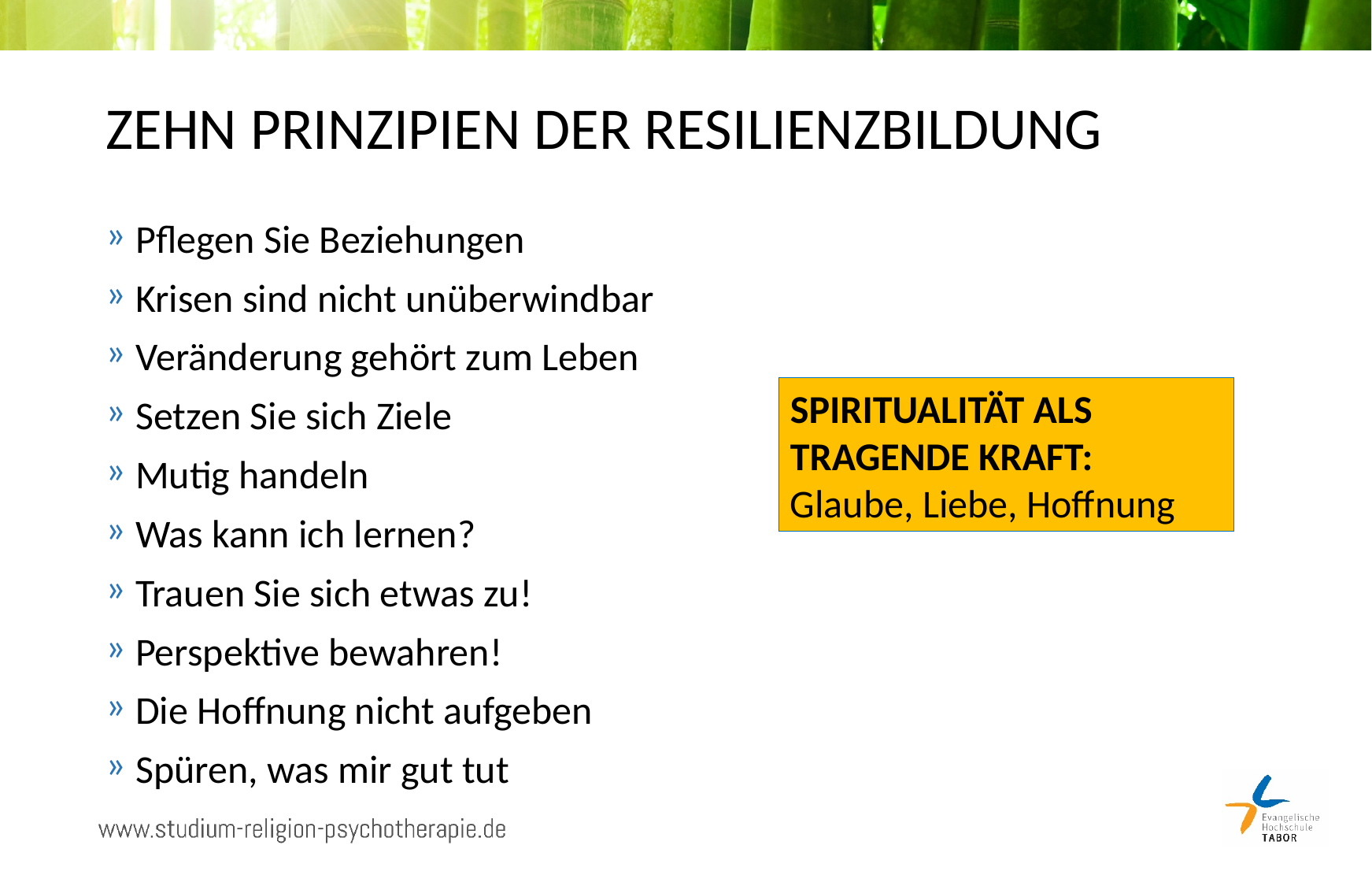

# ZEHN PRINZIPIEN DER RESILIENZBILDUNG
Pflegen Sie Beziehungen
Krisen sind nicht unüberwindbar
Veränderung gehört zum Leben
Setzen Sie sich Ziele
Mutig handeln
Was kann ich lernen?
Trauen Sie sich etwas zu!
Perspektive bewahren!
Die Hoffnung nicht aufgeben
Spüren, was mir gut tut
SPIRITUALITÄT ALS TRAGENDE KRAFT: Glaube, Liebe, Hoffnung